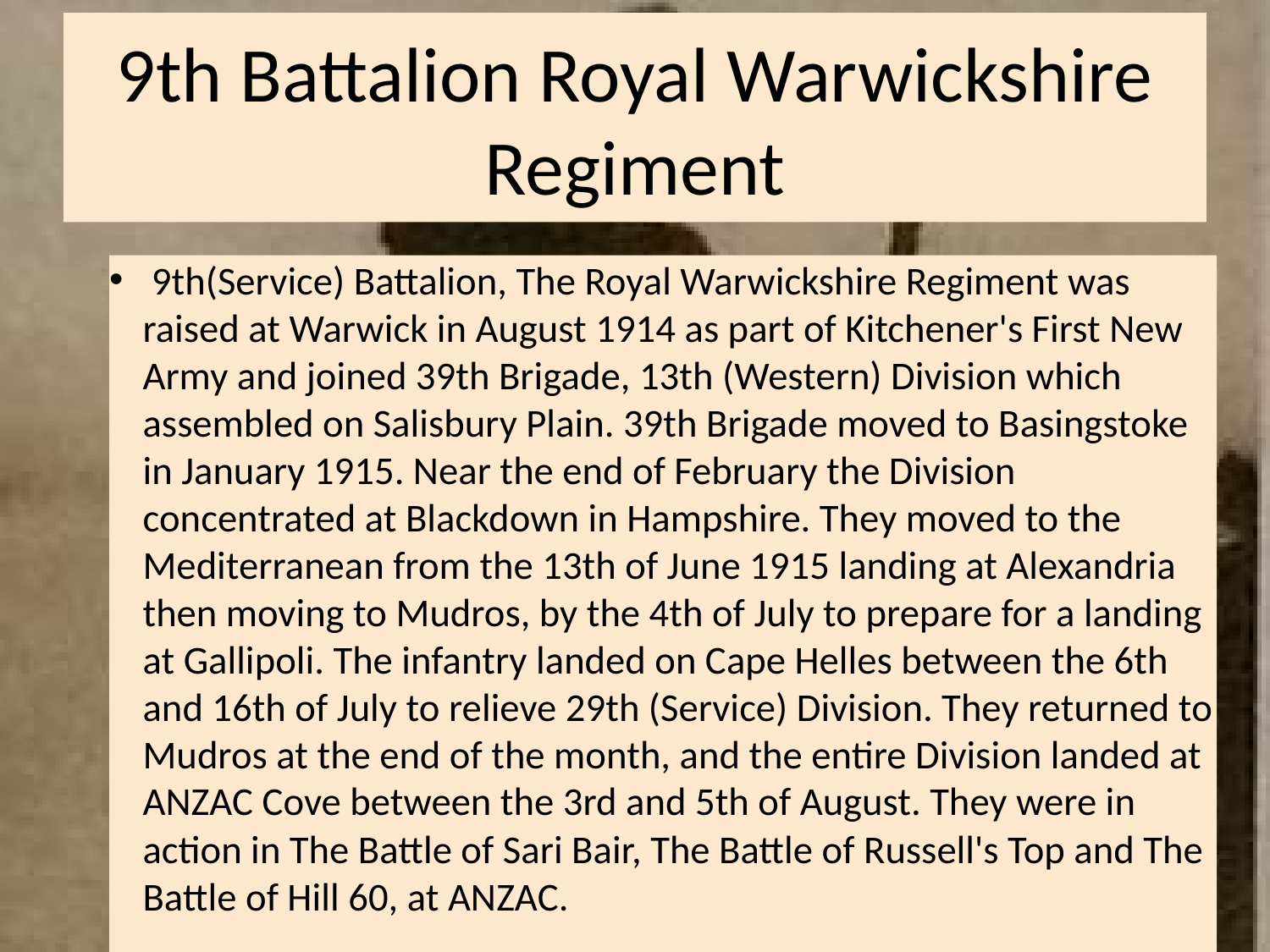

# 9th Battalion Royal Warwickshire Regiment
 9th(Service) Battalion, The Royal Warwickshire Regiment was raised at Warwick in August 1914 as part of Kitchener's First New Army and joined 39th Brigade, 13th (Western) Division which assembled on Salisbury Plain. 39th Brigade moved to Basingstoke in January 1915. Near the end of February the Division concentrated at Blackdown in Hampshire. They moved to the Mediterranean from the 13th of June 1915 landing at Alexandria then moving to Mudros, by the 4th of July to prepare for a landing at Gallipoli. The infantry landed on Cape Helles between the 6th and 16th of July to relieve 29th (Service) Division. They returned to Mudros at the end of the month, and the entire Division landed at ANZAC Cove between the 3rd and 5th of August. They were in action in The Battle of Sari Bair, The Battle of Russell's Top and The Battle of Hill 60, at ANZAC.
42